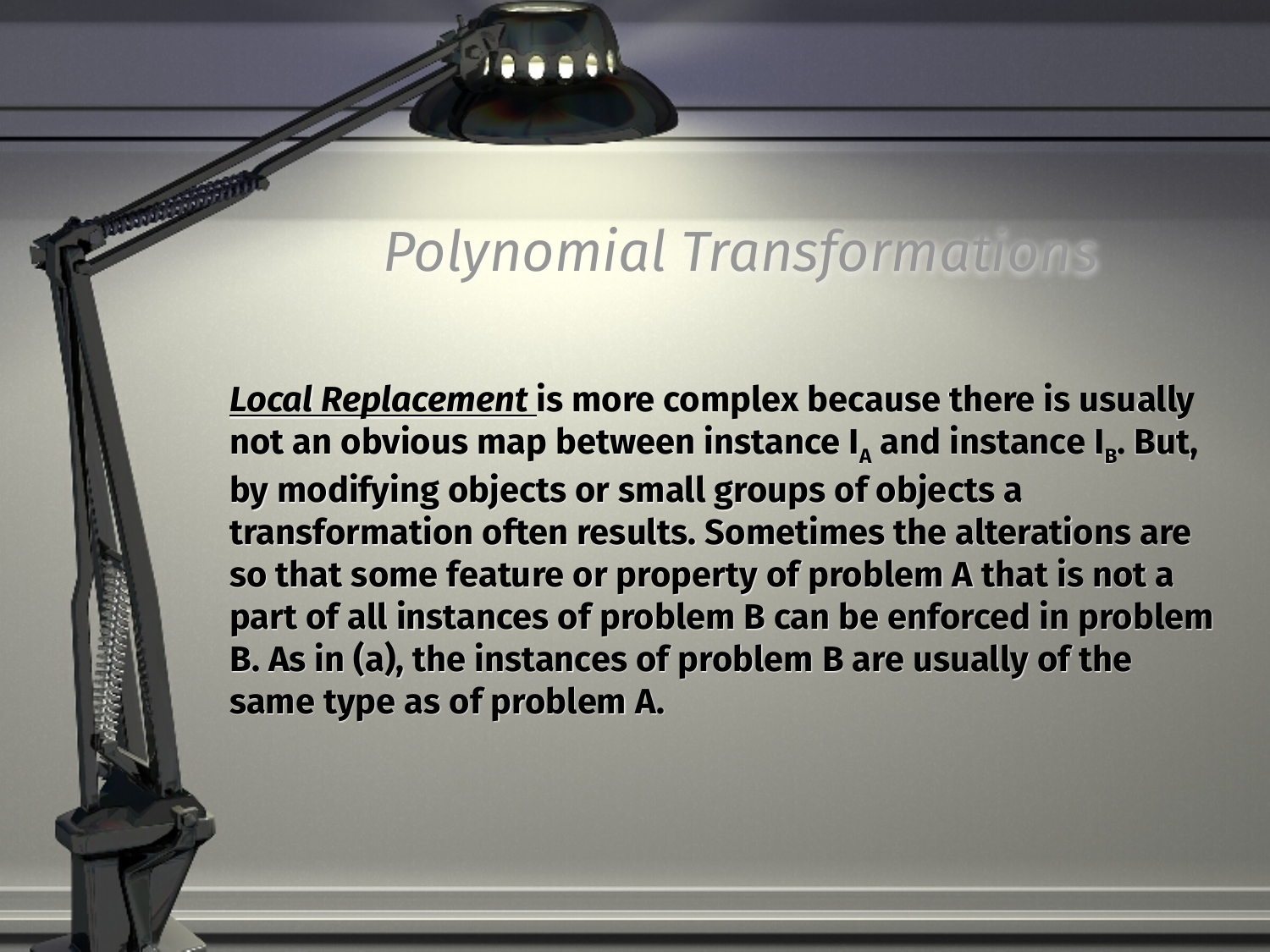

# Polynomial Transformations
	Local Replacement is more complex because there is usually not an obvious map between instance IA and instance IB. But, by modifying objects or small groups of objects a transformation often results. Sometimes the alterations are so that some feature or property of problem A that is not a part of all instances of problem B can be enforced in problem B. As in (a), the instances of problem B are usually of the same type as of problem A.